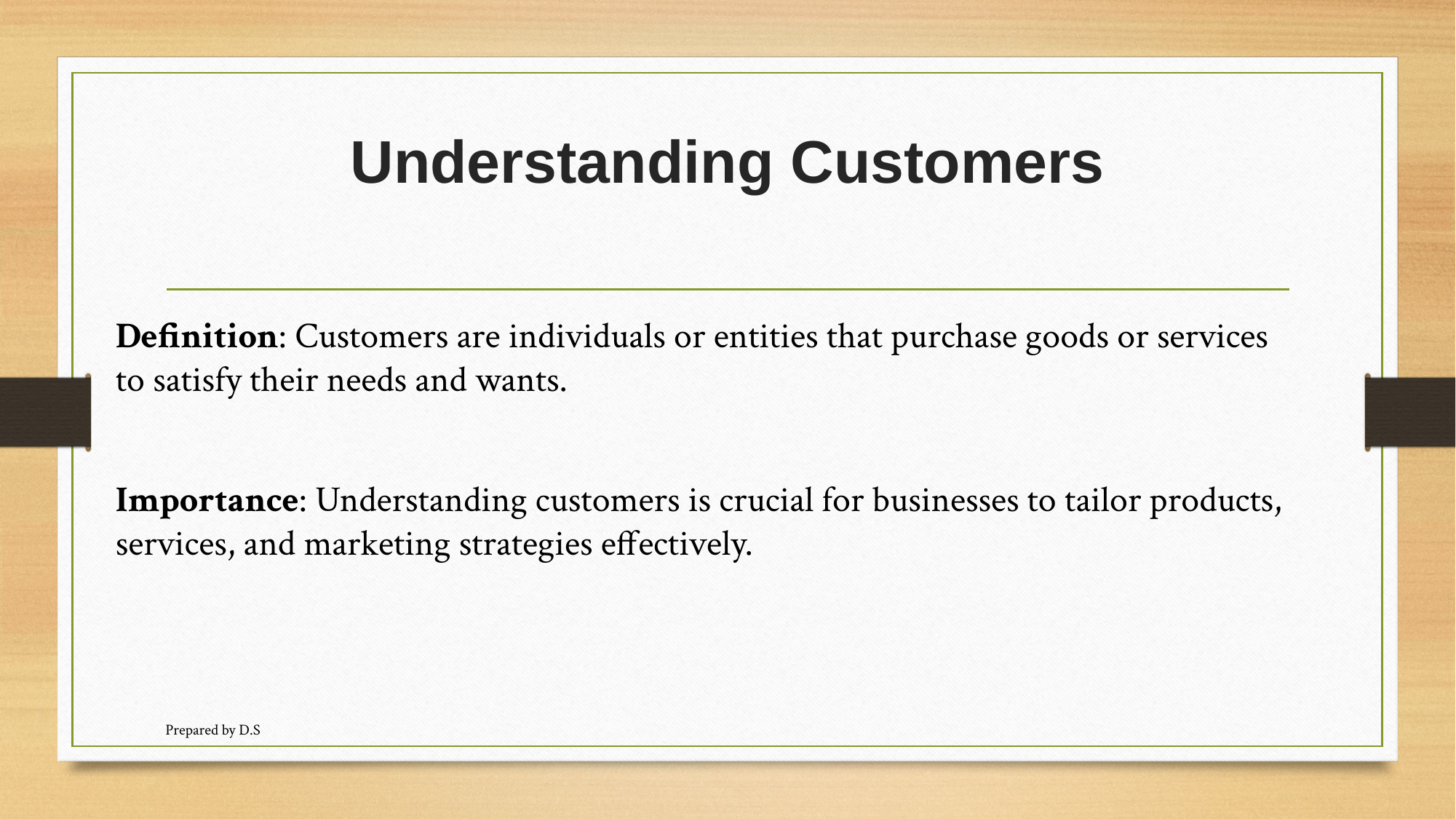

# Understanding Customers
Definition: Customers are individuals or entities that purchase goods or services to satisfy their needs and wants.

Importance: Understanding customers is crucial for businesses to tailor products, services, and marketing strategies effectively.

Prepared by D.S